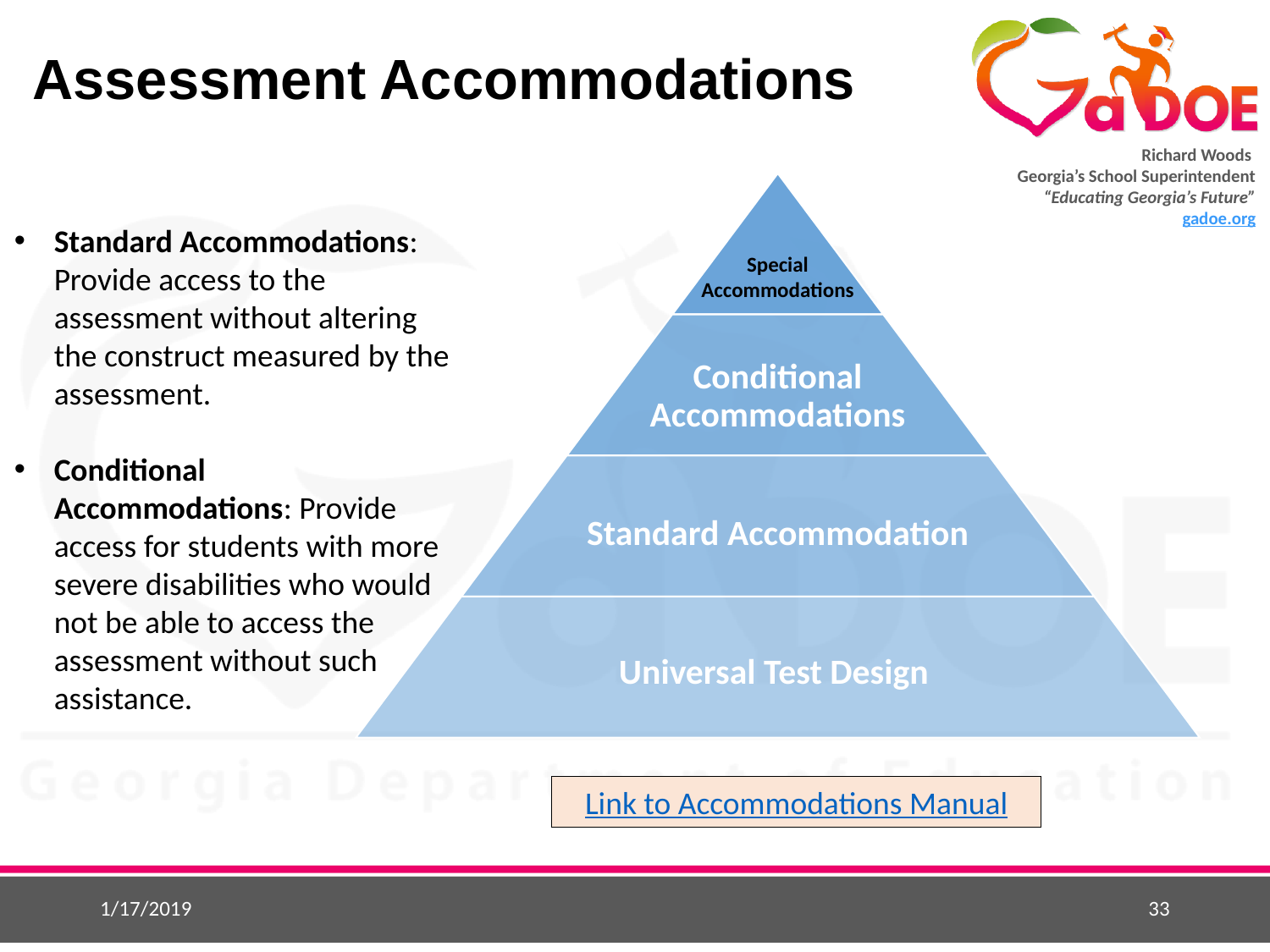

# Assessment Accommodations

Conditional Accommodations
Standard Accommodation
Universal Test Design
Standard Accommodations: Provide access to the assessment without altering the construct measured by the assessment.

Conditional Accommodations: Provide access for students with more severe disabilities who would not be able to access the assessment without such assistance.
Special Accommodations
Link to Accommodations Manual
1/17/2019
33